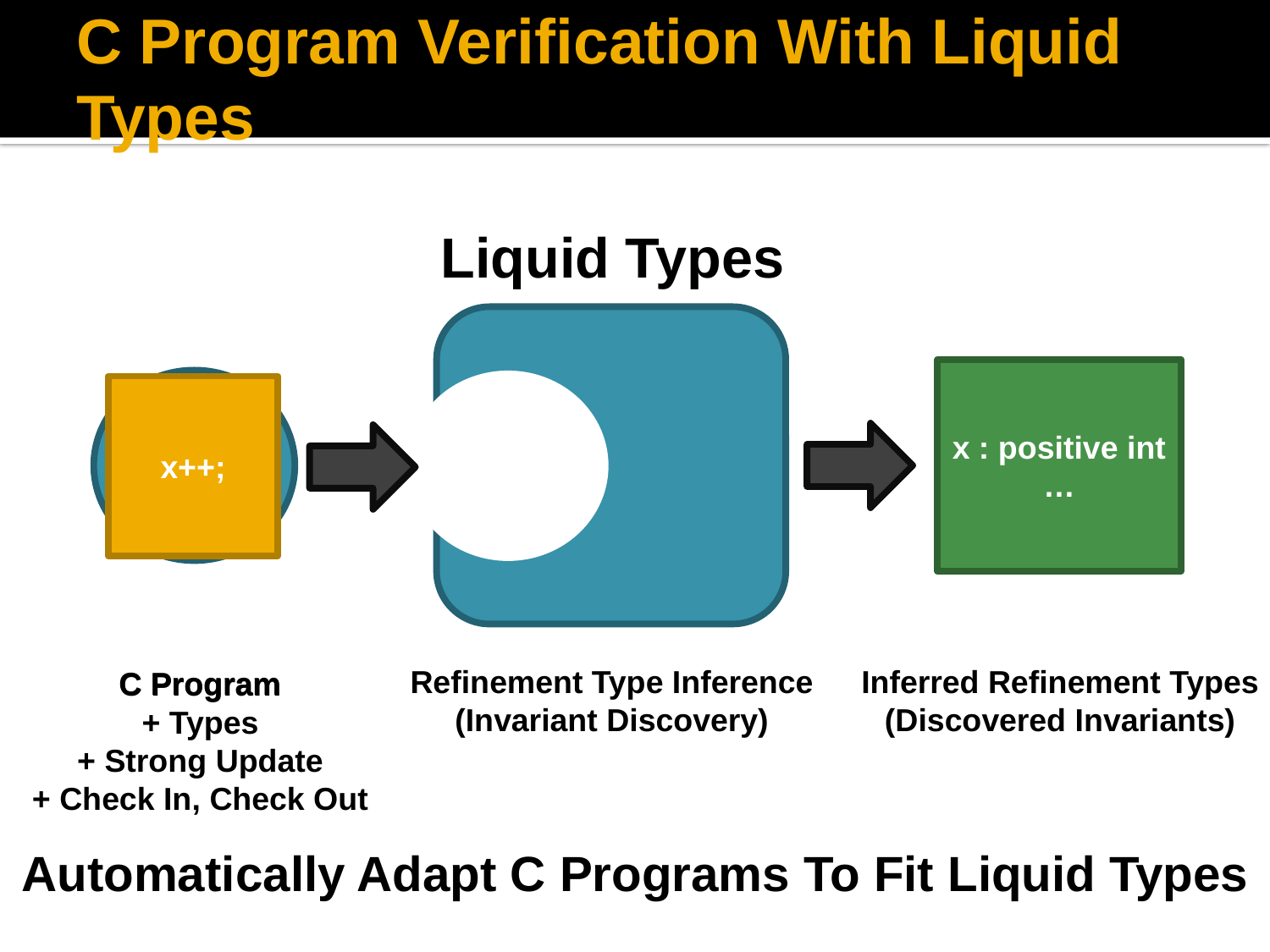

# C Program Verification With Liquid Types
Liquid Types

Refinement Type Inference
(Invariant Discovery)
x : positive int
…
Inferred Refinement Types
(Discovered Invariants)

x++;

C Program
C Program
+ Types
+ Strong Update
+ Check In, Check Out
Automatically Adapt C Programs To Fit Liquid Types